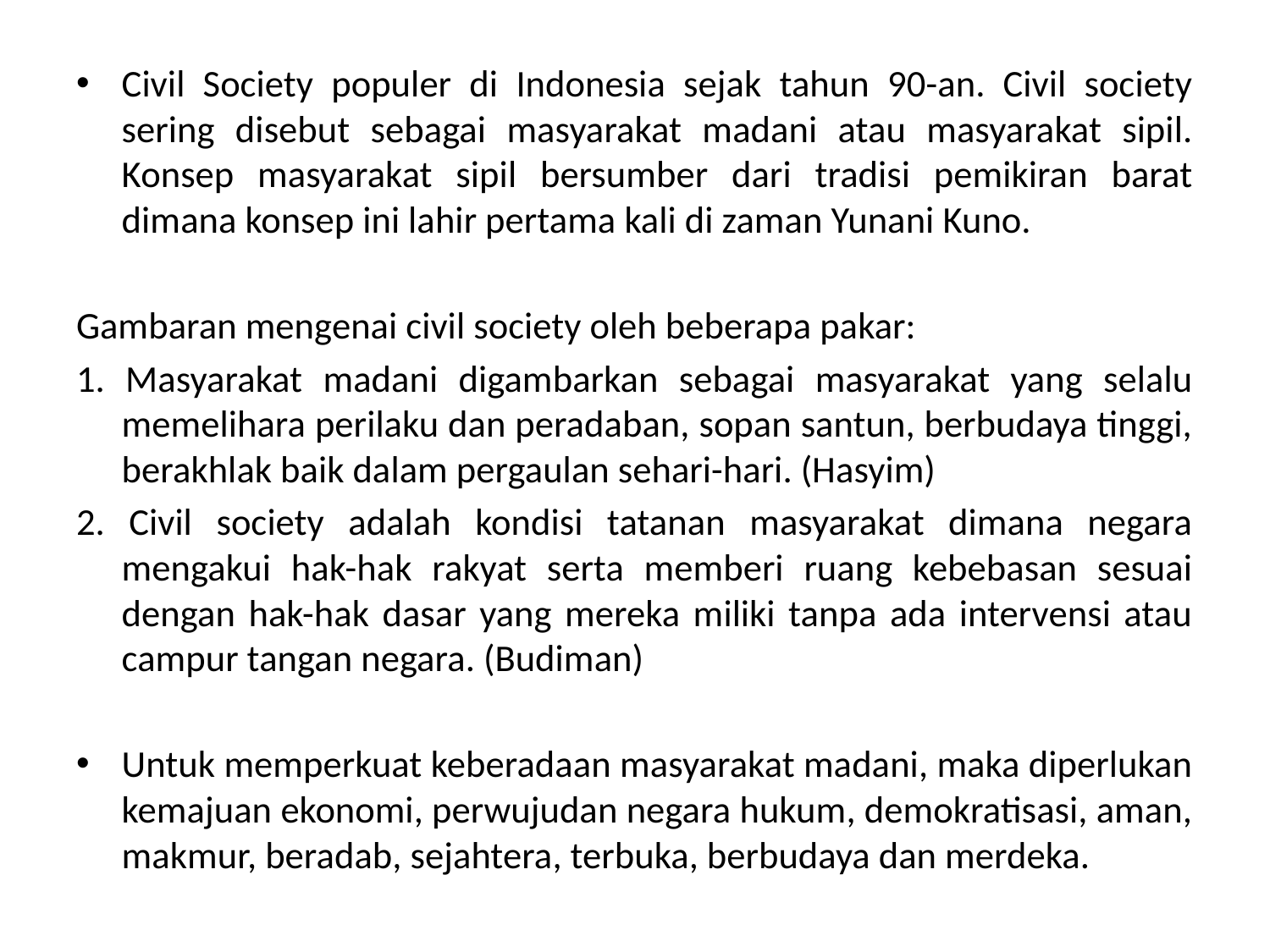

Civil Society populer di Indonesia sejak tahun 90-an. Civil society sering disebut sebagai masyarakat madani atau masyarakat sipil. Konsep masyarakat sipil bersumber dari tradisi pemikiran barat dimana konsep ini lahir pertama kali di zaman Yunani Kuno.

Gambaran mengenai civil society oleh beberapa pakar:
1. Masyarakat madani digambarkan sebagai masyarakat yang selalu memelihara perilaku dan peradaban, sopan santun, berbudaya tinggi, berakhlak baik dalam pergaulan sehari-hari. (Hasyim)
2. Civil society adalah kondisi tatanan masyarakat dimana negara mengakui hak-hak rakyat serta memberi ruang kebebasan sesuai dengan hak-hak dasar yang mereka miliki tanpa ada intervensi atau campur tangan negara. (Budiman)

Untuk memperkuat keberadaan masyarakat madani, maka diperlukan kemajuan ekonomi, perwujudan negara hukum, demokratisasi, aman, makmur, beradab, sejahtera, terbuka, berbudaya dan merdeka.